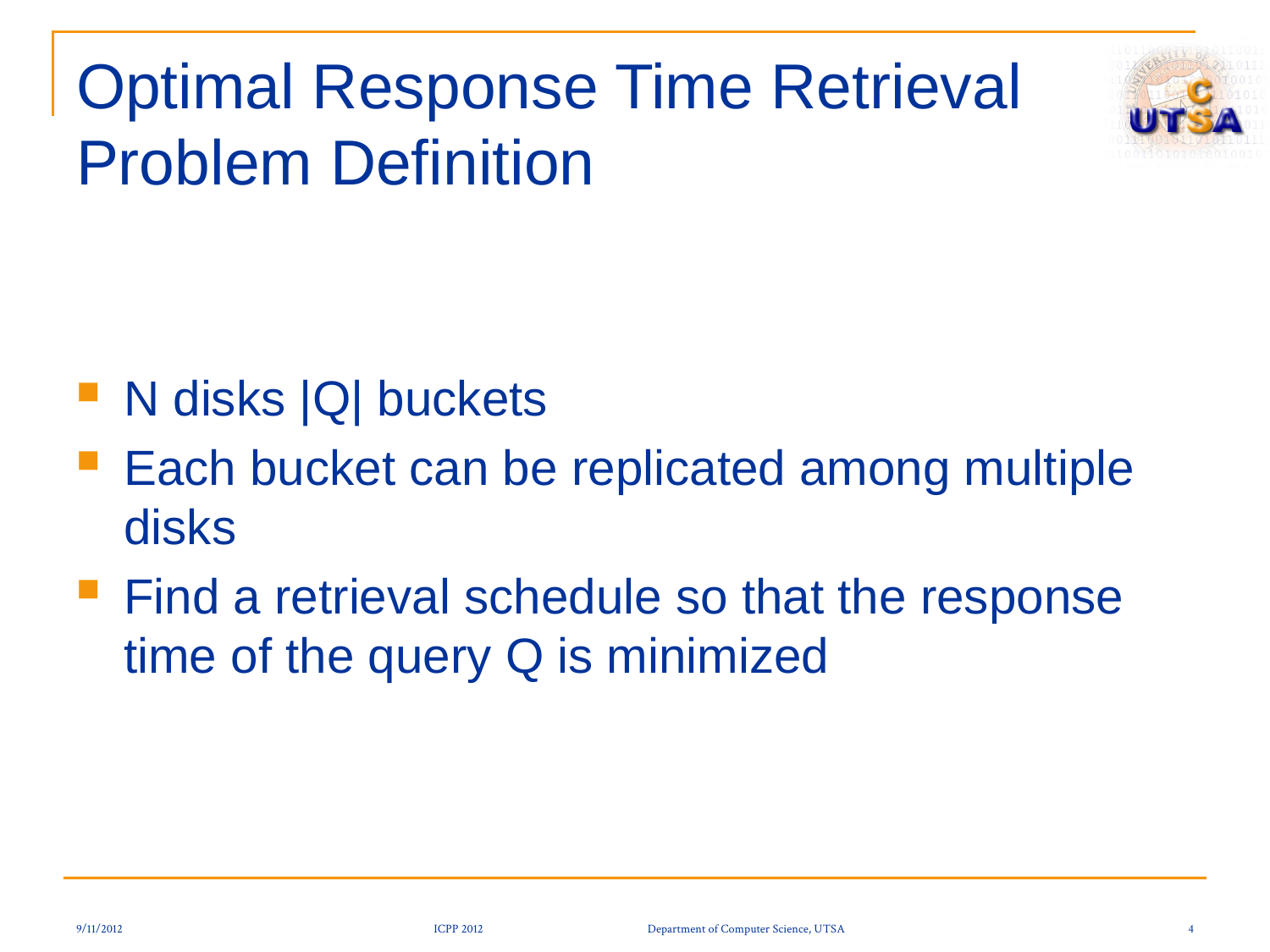

# Optimal Response Time Retrieval Problem Definition

N disks |Q| buckets
Each bucket can be replicated among multiple disks
Find a retrieval schedule so that the response time of the query Q is minimized
9/11/2012
ICPP 2012                                                            Department of Computer Science, UTSA
4